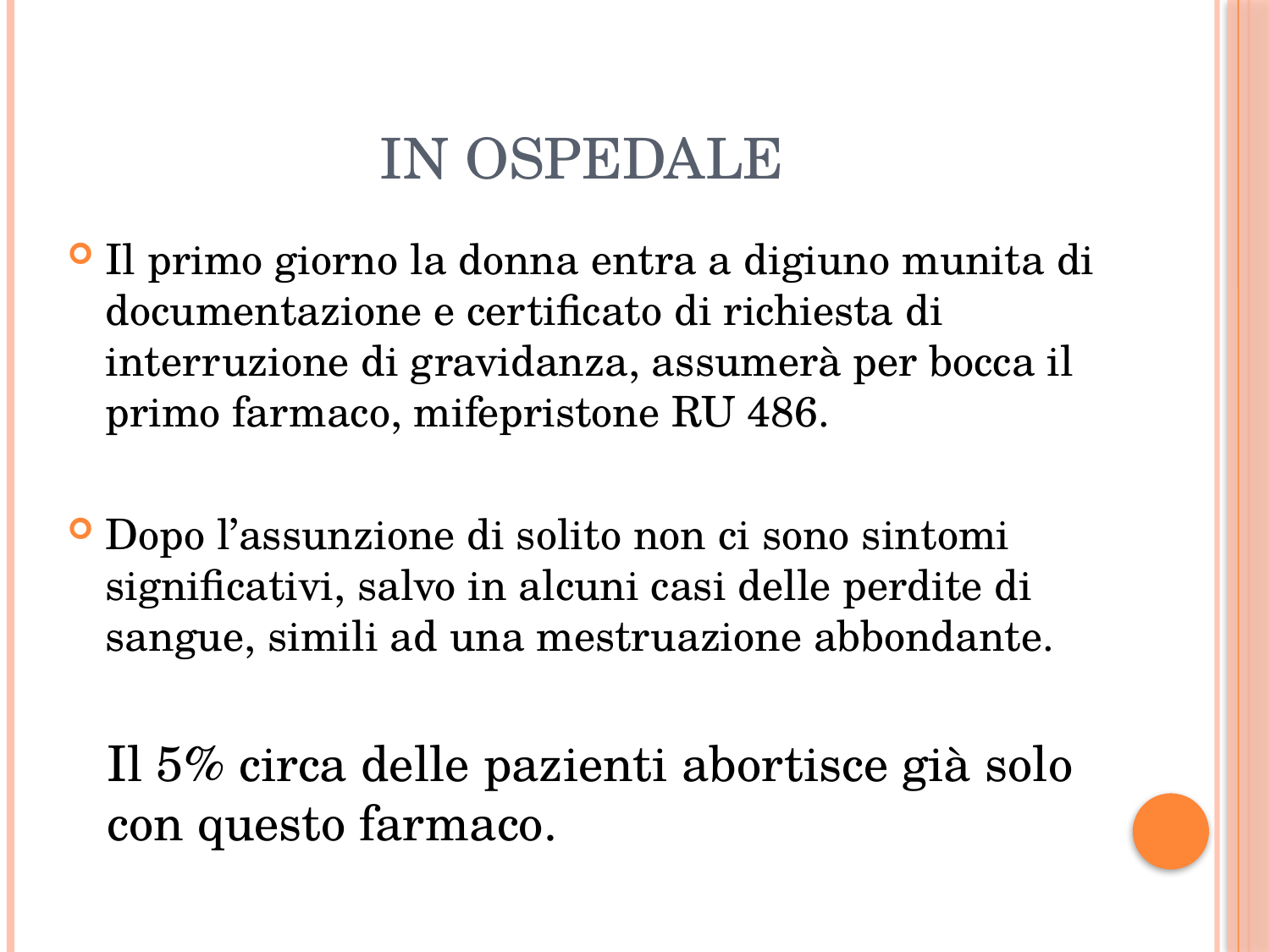

# In ospedale
Il primo giorno la donna entra a digiuno munita di documentazione e certificato di richiesta di interruzione di gravidanza, assumerà per bocca il primo farmaco, mifepristone RU 486.

Dopo l’assunzione di solito non ci sono sintomi significativi, salvo in alcuni casi delle perdite di sangue, simili ad una mestruazione abbondante.

Il 5% circa delle pazienti abortisce già solo con questo farmaco.